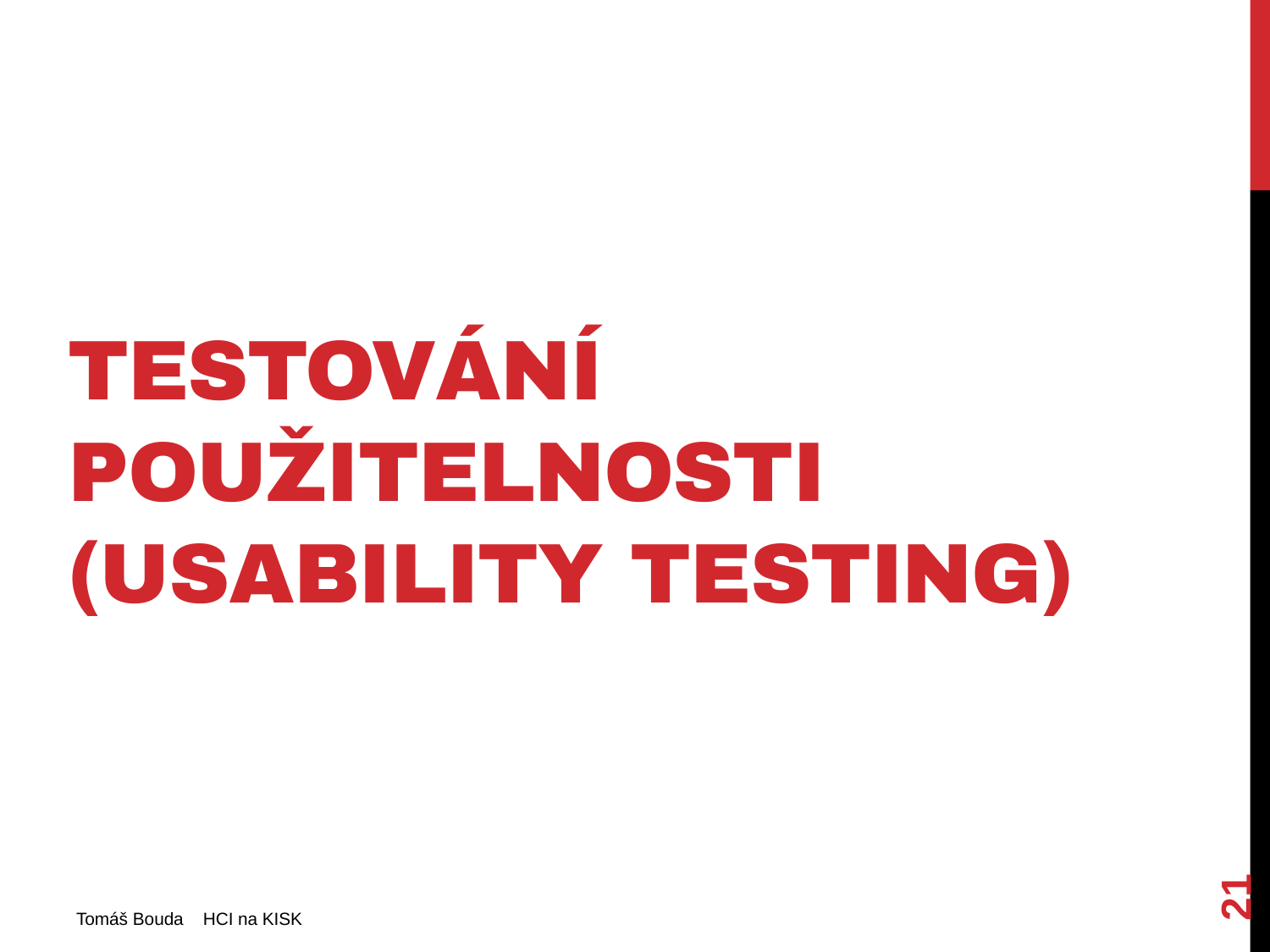

# Testování použitelnosti (usability testing)
21
Tomáš Bouda    HCI na KISK